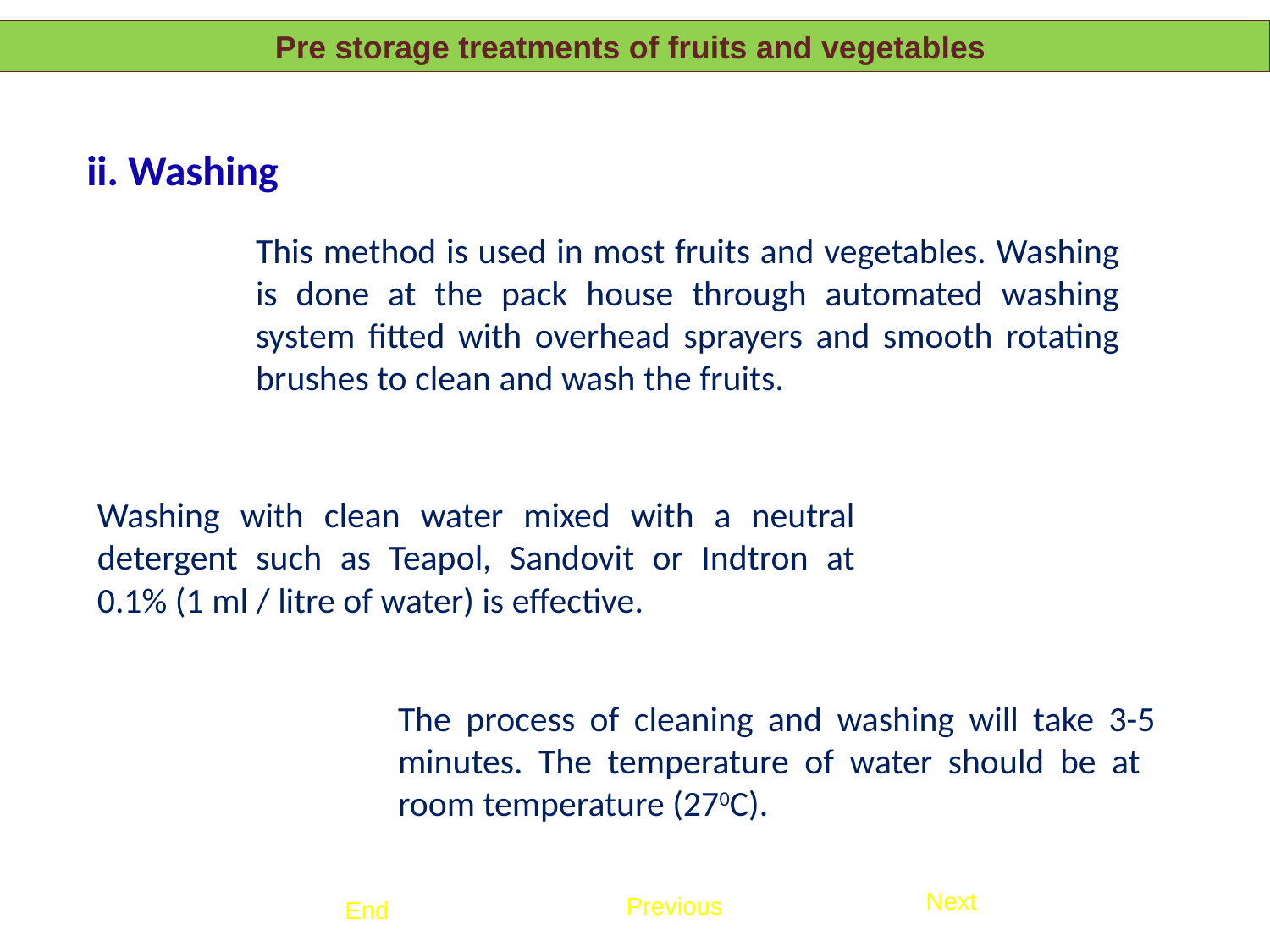

Pre storage treatments of fruits and vegetables
ii. Washing
This method is used in most fruits and vegetables. Washing is done at the pack house through automated washing system fitted with overhead sprayers and smooth rotating brushes to clean and wash the fruits.
Washing with clean water mixed with a neutral detergent such as Teapol, Sandovit or Indtron at 0.1% (1 ml / litre of water) is effective.
The process of cleaning and washing will take 3-5 minutes. The temperature of water should be at  room temperature (270C).
Next
Previous
End